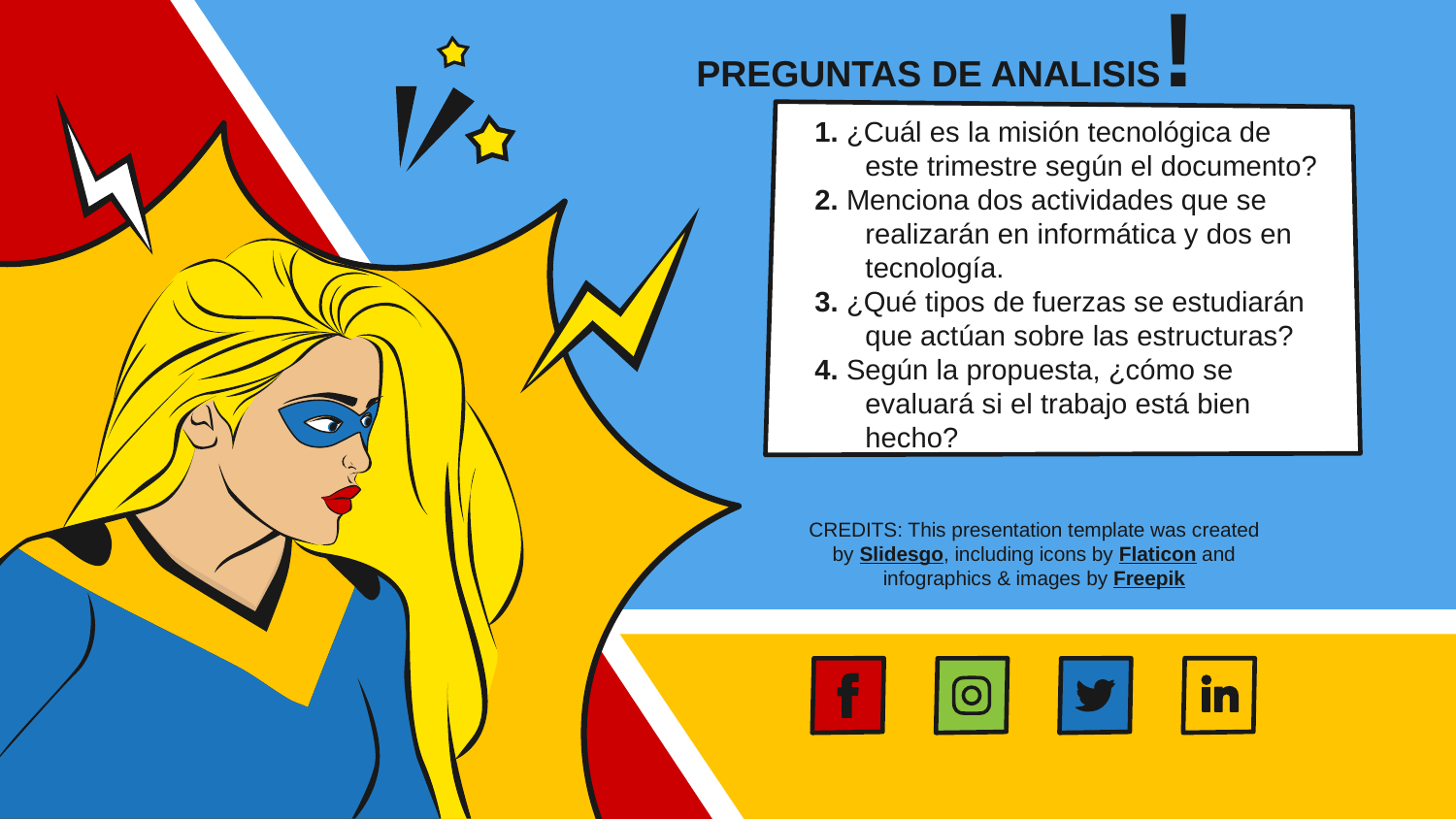

# PREGUNTAS DE ANALISIS!

1. ¿Cuál es la misión tecnológica de este trimestre según el documento?
2. Menciona dos actividades que se realizarán en informática y dos en tecnología.
3. ¿Qué tipos de fuerzas se estudiarán que actúan sobre las estructuras?
4. Según la propuesta, ¿cómo se evaluará si el trabajo está bien hecho?